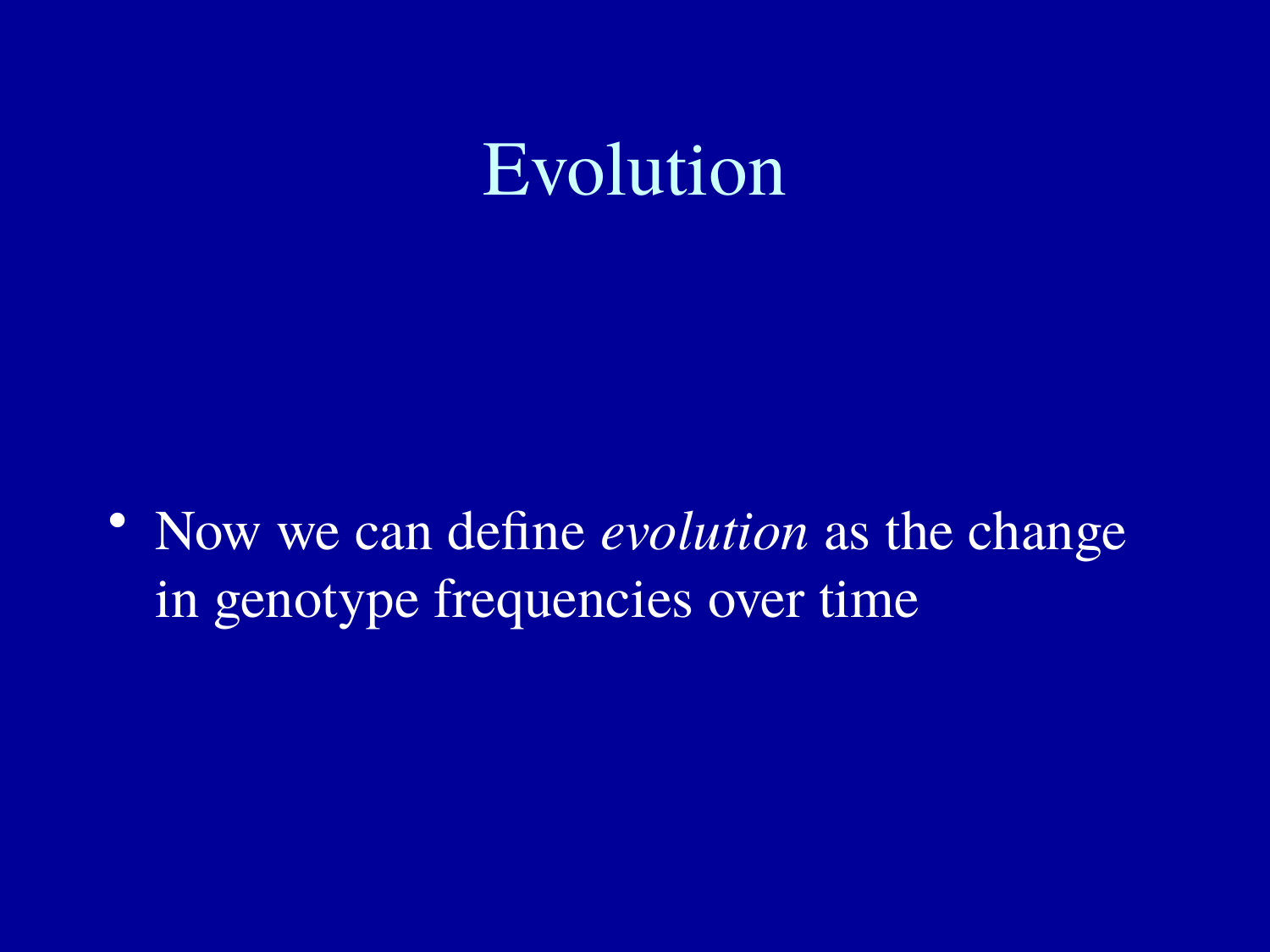

# Evolution
Now we can define evolution as the change in genotype frequencies over time